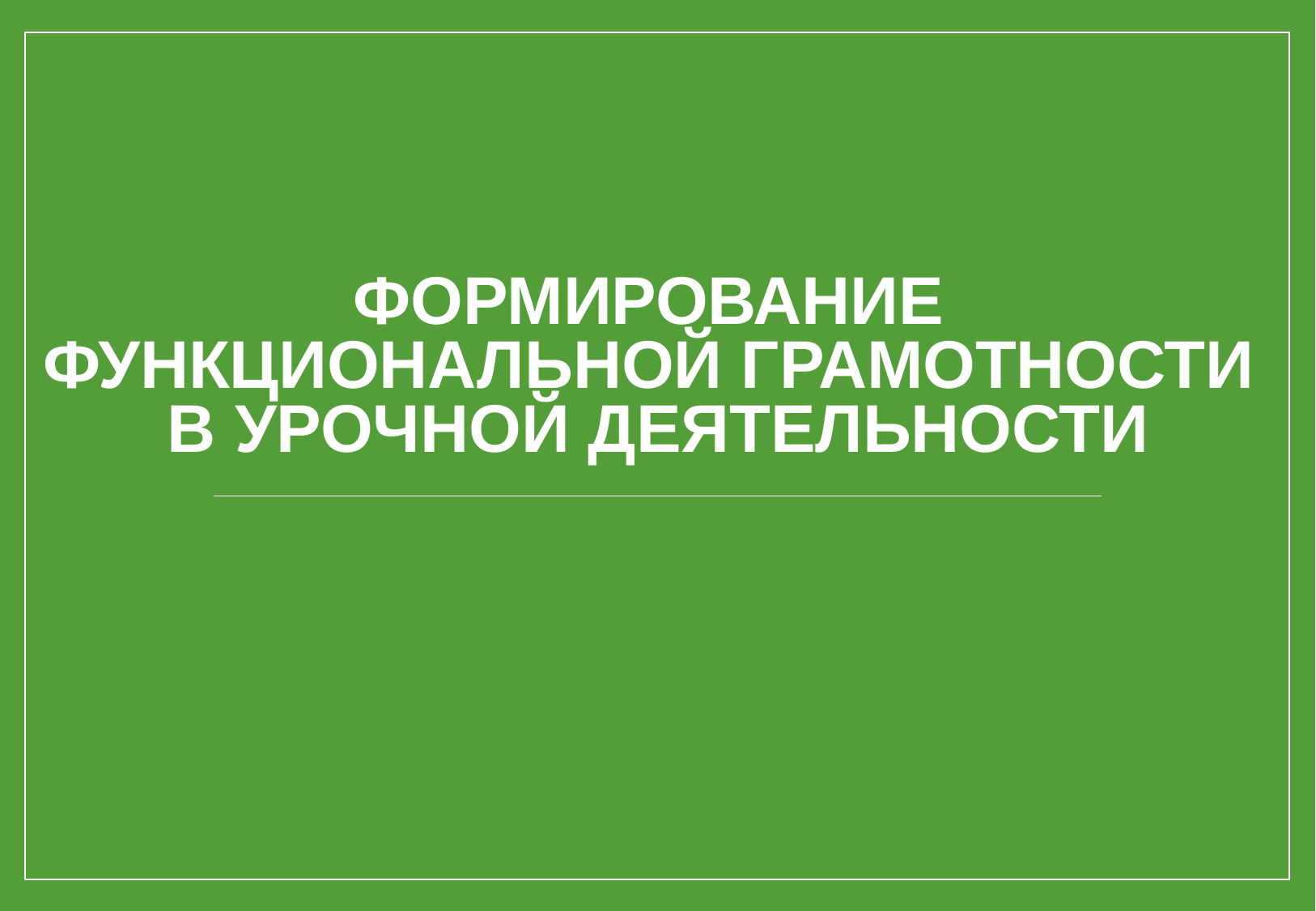

# Формирование функциональной грамотности в урочной деятельности